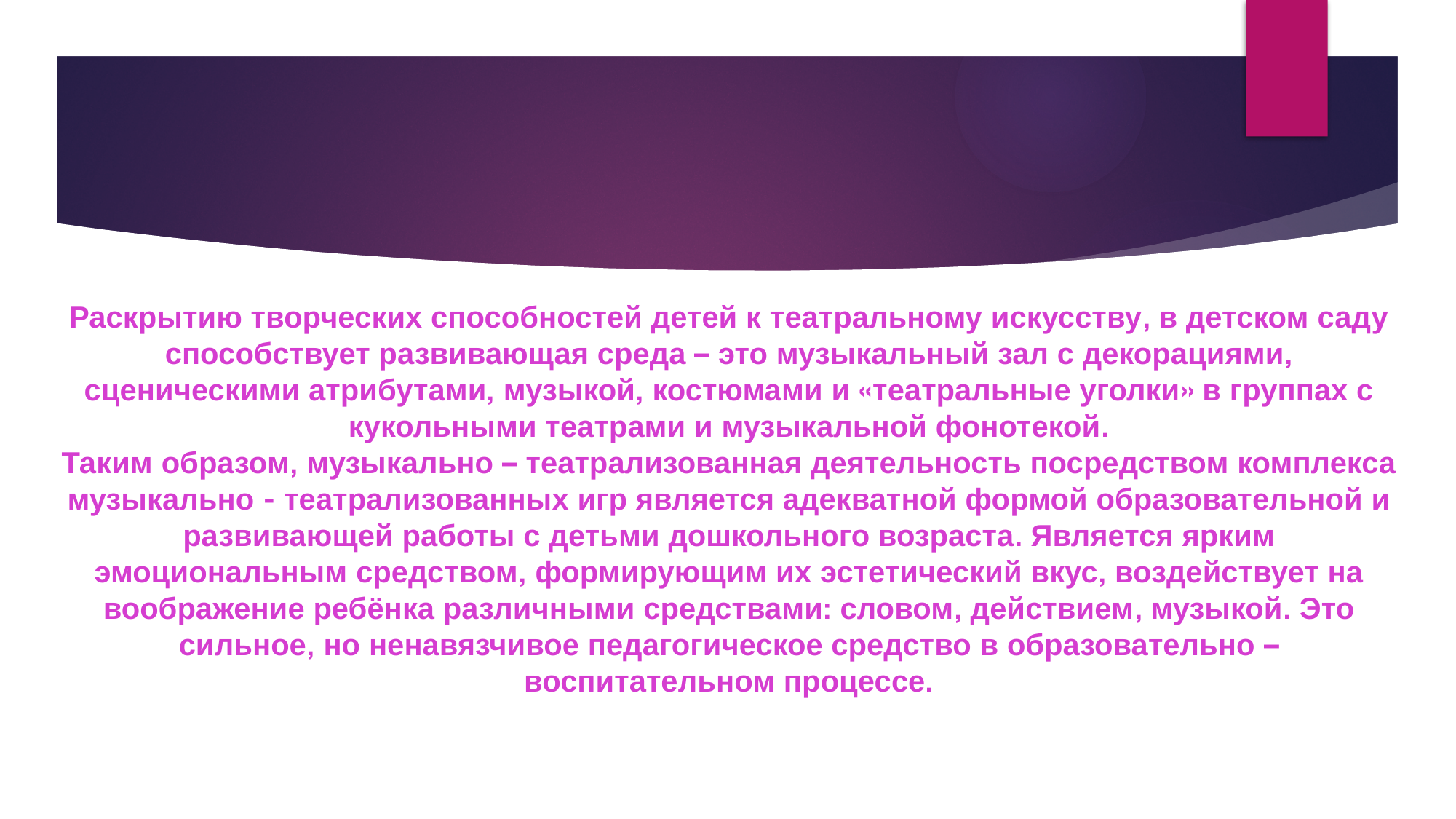

Раскрытию творческих способностей детей к театральному искусству, в детском саду способствует развивающая среда – это музыкальный зал с декорациями, сценическими атрибутами, музыкой, костюмами и «театральные уголки» в группах с кукольными театрами и музыкальной фонотекой.
Таким образом, музыкально – театрализованная деятельность посредством комплекса музыкально - театрализованных игр является адекватной формой образовательной и развивающей работы с детьми дошкольного возраста. Является ярким эмоциональным средством, формирующим их эстетический вкус, воздействует на воображение ребёнка различными средствами: словом, действием, музыкой. Это сильное, но ненавязчивое педагогическое средство в образовательно – воспитательном процессе.